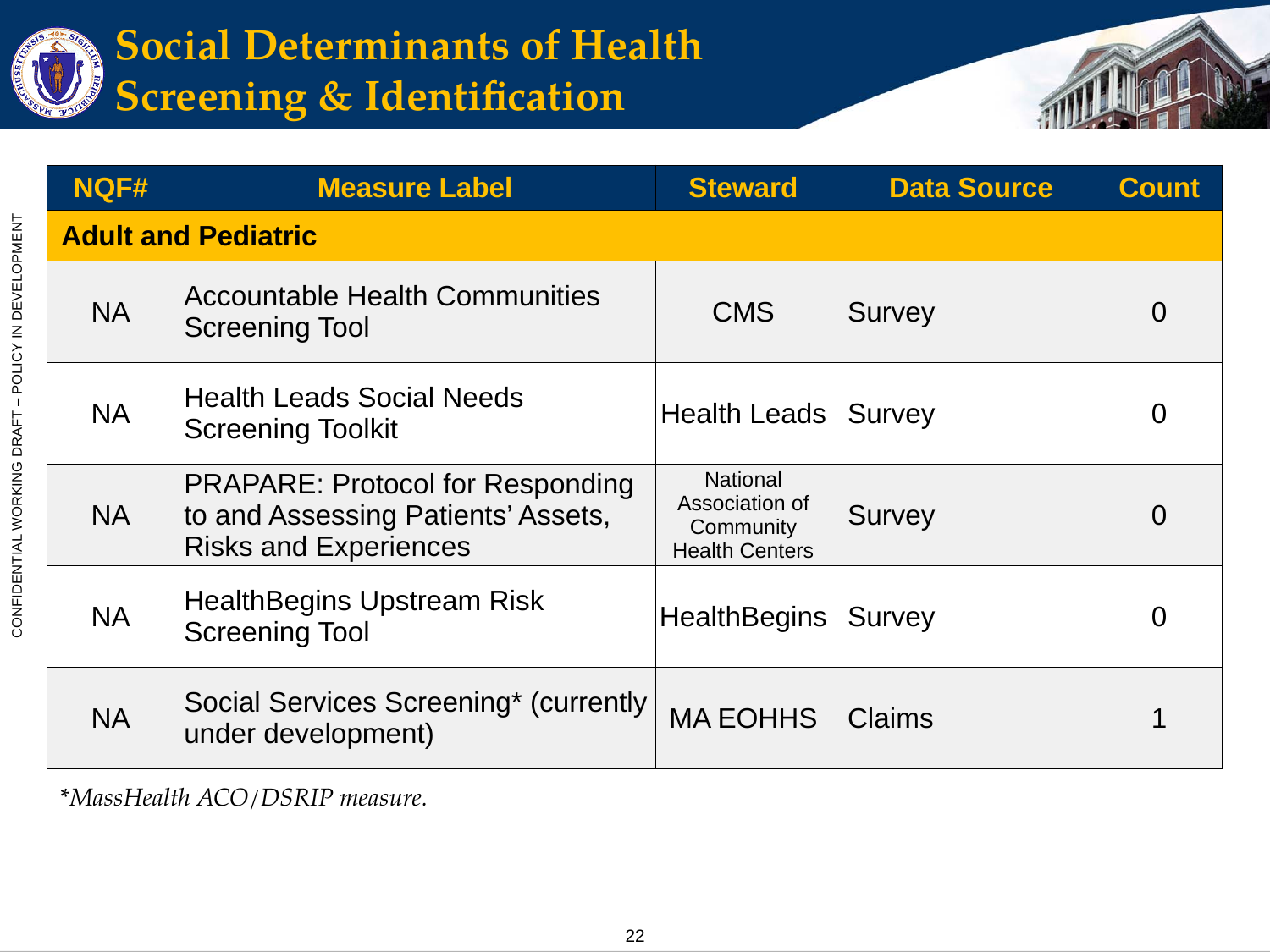

# Social Determinants of Health Screening & Identification
| NQF# | Measure Label | Steward | Data Source | Count |
| --- | --- | --- | --- | --- |
| Adult and Pediatric |  |  |  |  |
| NA | Accountable Health Communities Screening Tool | CMS | Survey | 0 |
| NA | Health Leads Social Needs Screening Toolkit | Health Leads | Survey | 0 |
| NA | PRAPARE: Protocol for Responding to and Assessing Patients’ Assets, Risks and Experiences | National Association of Community Health Centers | Survey | 0 |
| NA | HealthBegins Upstream Risk Screening Tool | HealthBegins | Survey | 0 |
| NA | Social Services Screening\* (currently under development) | MA EOHHS | Claims | 1 |
*MassHealth ACO/DSRIP measure.